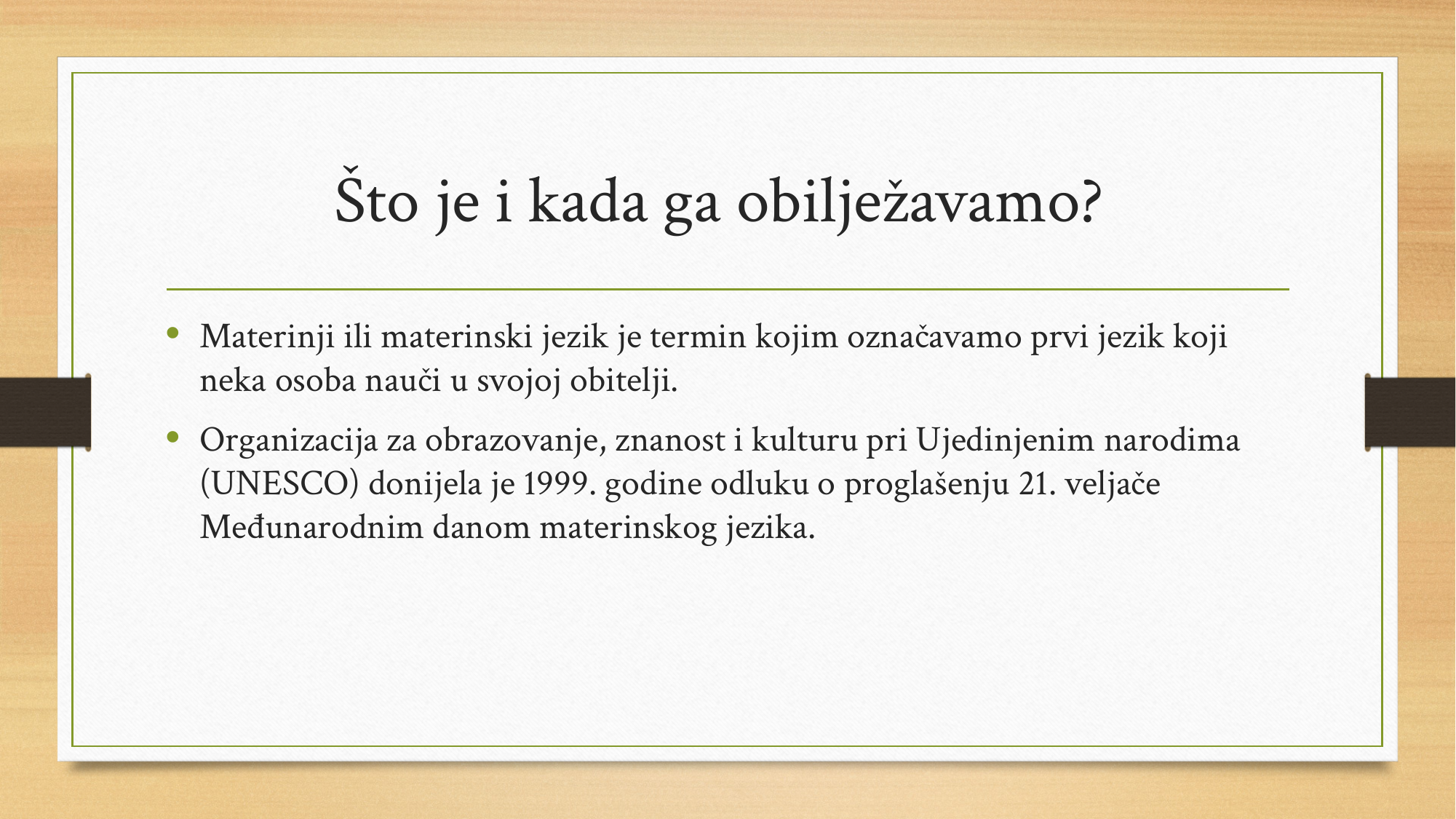

# Što je i kada ga obilježavamo?
Materinji ili materinski jezik je termin kojim označavamo prvi jezik koji neka osoba nauči u svojoj obitelji.
Organizacija za obrazovanje, znanost i kulturu pri Ujedinjenim narodima (UNESCO) donijela je 1999. godine odluku o proglašenju 21. veljače Međunarodnim danom materinskog jezika.